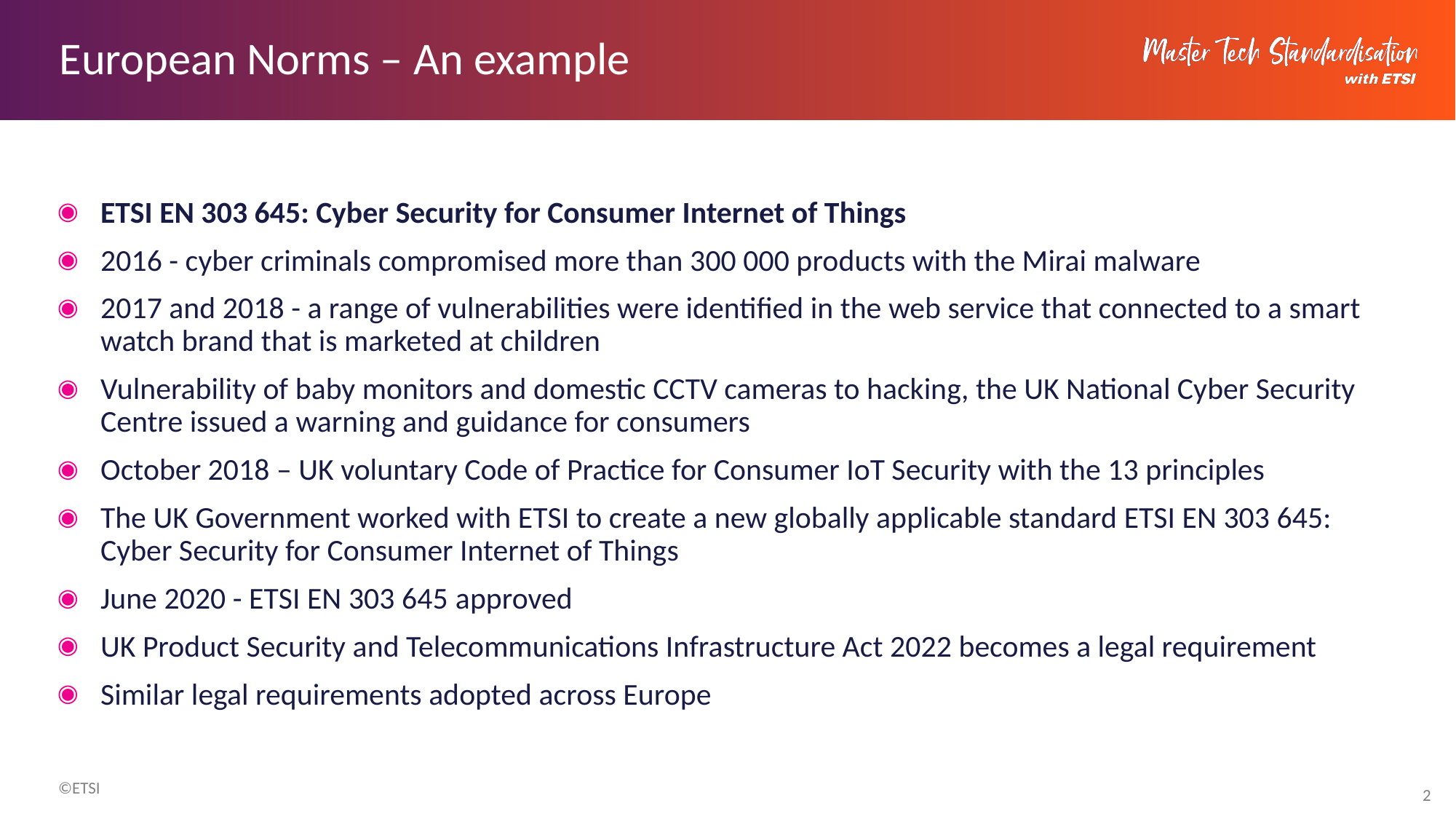

# European Norms – An example
ETSI EN 303 645: Cyber Security for Consumer Internet of Things
2016 - cyber criminals compromised more than 300 000 products with the Mirai malware
2017 and 2018 - a range of vulnerabilities were identified in the web service that connected to a smart watch brand that is marketed at children
Vulnerability of baby monitors and domestic CCTV cameras to hacking, the UK National Cyber Security Centre issued a warning and guidance for consumers
October 2018 – UK voluntary Code of Practice for Consumer IoT Security with the 13 principles
The UK Government worked with ETSI to create a new globally applicable standard ETSI EN 303 645: Cyber Security for Consumer Internet of Things
June 2020 - ETSI EN 303 645 approved
UK Product Security and Telecommunications Infrastructure Act 2022 becomes a legal requirement
Similar legal requirements adopted across Europe

2